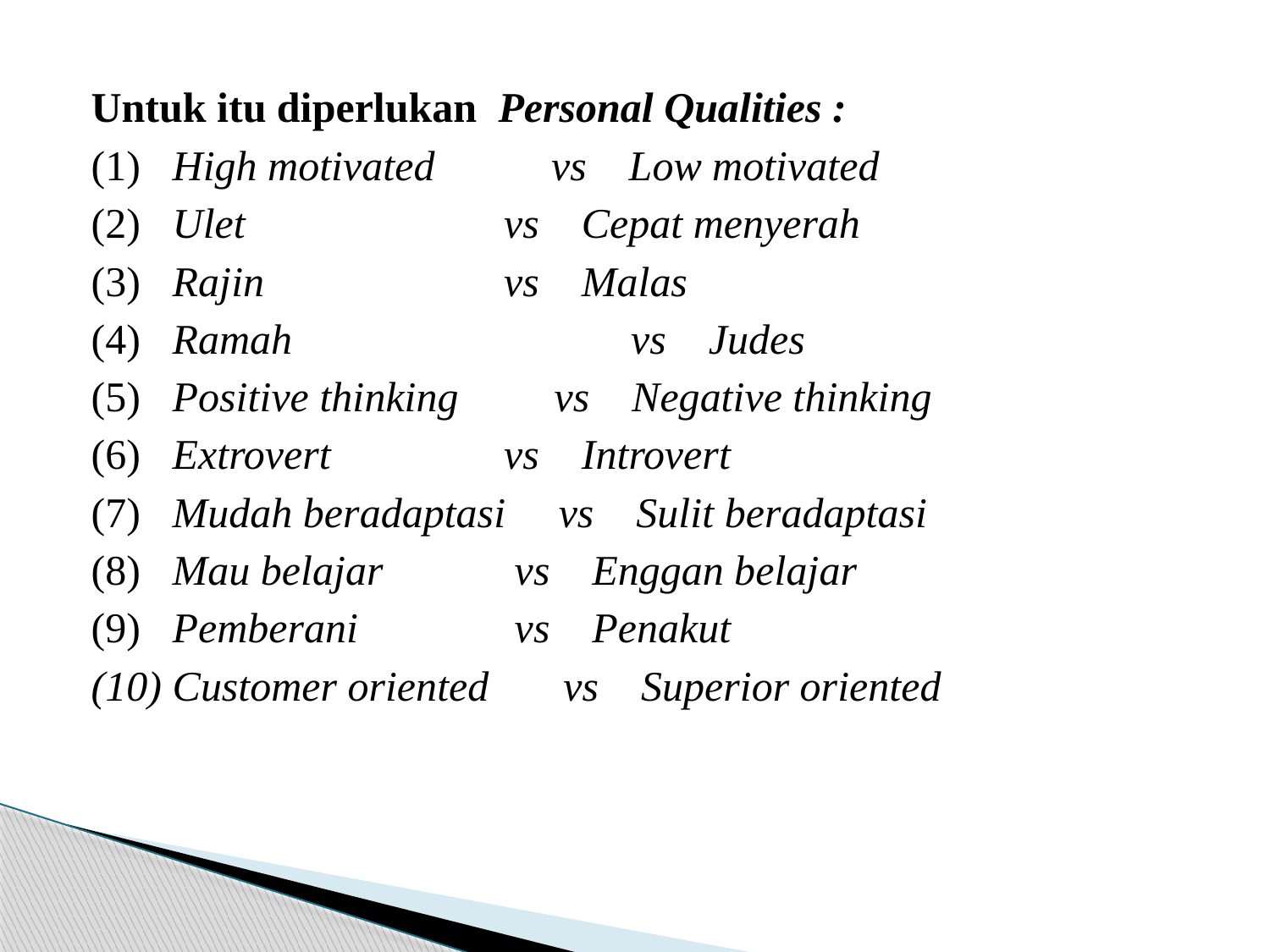

#
Untuk itu diperlukan  Personal Qualities :
(1)   High motivated           vs    Low motivated
(2)   Ulet		         vs    Cepat menyerah
(3)   Rajin		         vs    Malas
(4)   Ramah	                     vs    Judes
(5)   Positive thinking         vs    Negative thinking
(6)   Extrovert	         vs    Introvert
(7)   Mudah beradaptasi     vs    Sulit beradaptasi
(8)   Mau belajar	          vs    Enggan belajar
(9)   Pemberani	          vs    Penakut
(10) Customer oriented       vs    Superior oriented